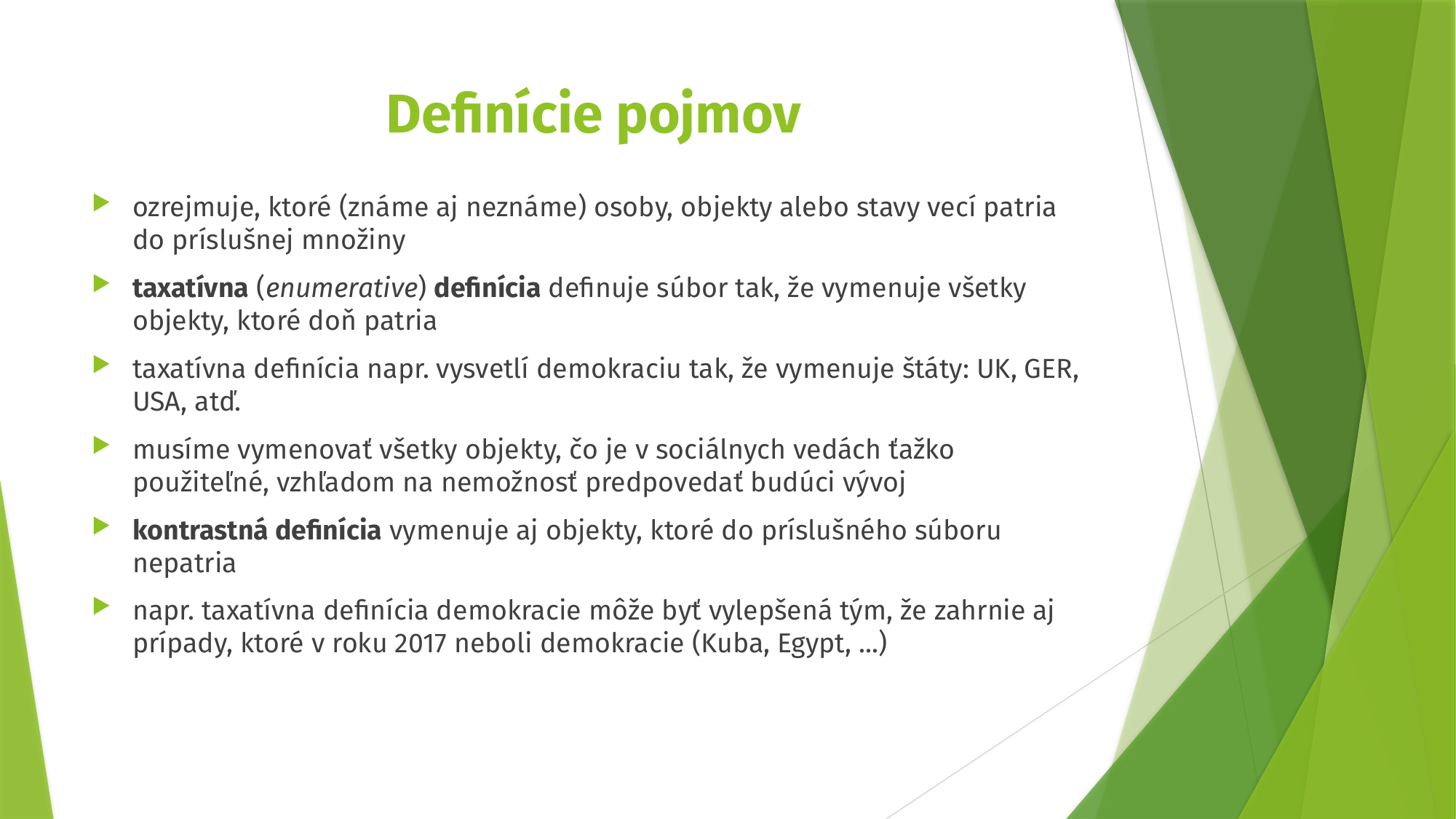

# Definície pojmov
ozrejmuje, ktoré (známe aj neznáme) osoby, objekty alebo stavy vecí patria do príslušnej množiny
taxatívna (enumerative) definícia definuje súbor tak, že vymenuje všetky objekty, ktoré doň patria
taxatívna definícia napr. vysvetlí demokraciu tak, že vymenuje štáty: UK, GER, USA, atď.
musíme vymenovať všetky objekty, čo je v sociálnych vedách ťažko použiteľné, vzhľadom na nemožnosť predpovedať budúci vývoj
kontrastná definícia vymenuje aj objekty, ktoré do príslušného súboru nepatria
napr. taxatívna definícia demokracie môže byť vylepšená tým, že zahrnie aj prípady, ktoré v roku 2017 neboli demokracie (Kuba, Egypt, ...)